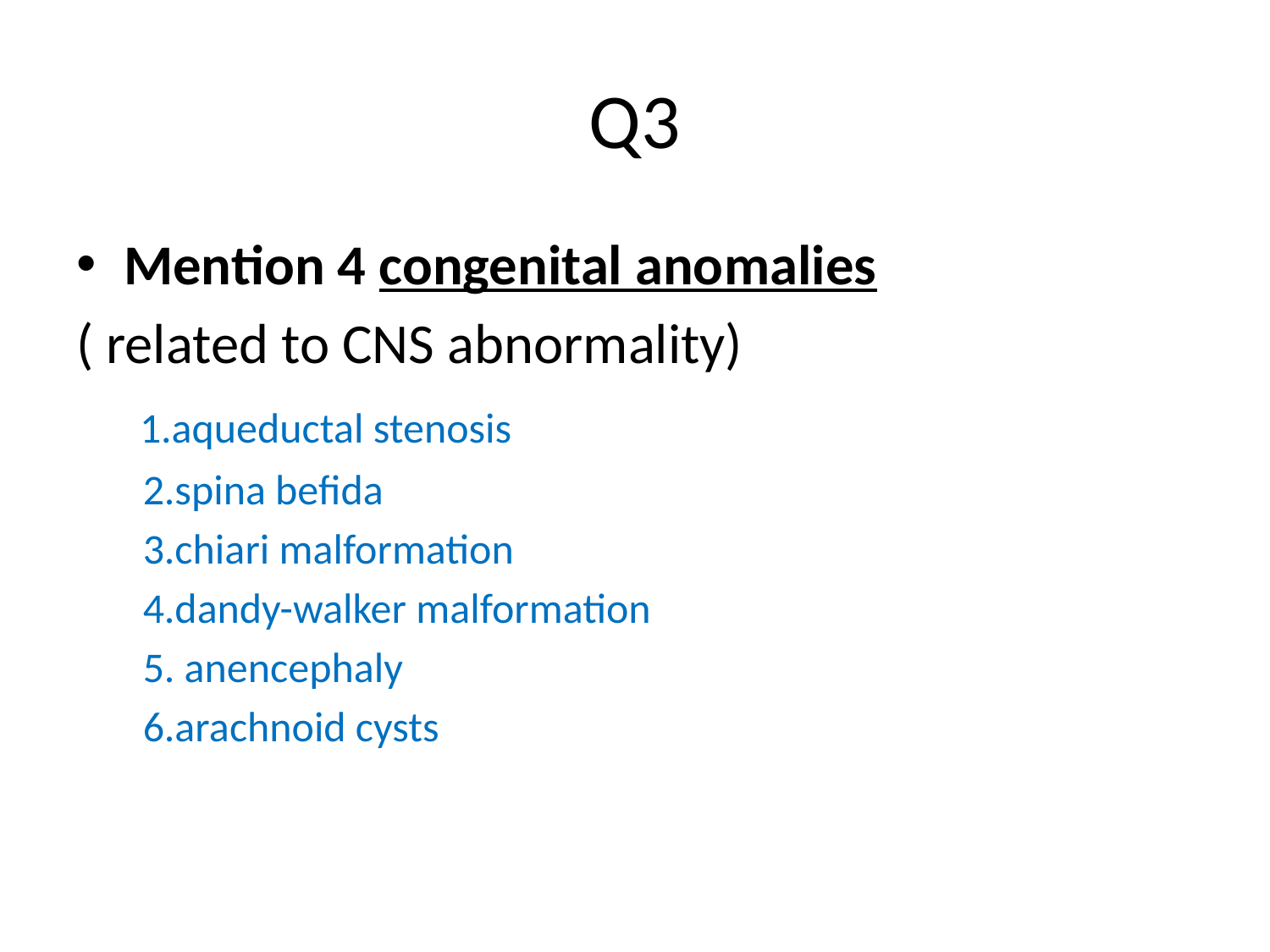

# Q3
Mention 4 congenital anomalies
( related to CNS abnormality)
     1.aqueductal stenosis
       2.spina befida
       3.chiari malformation
       4.dandy-walker malformation
       5. anencephaly
       6.arachnoid cysts